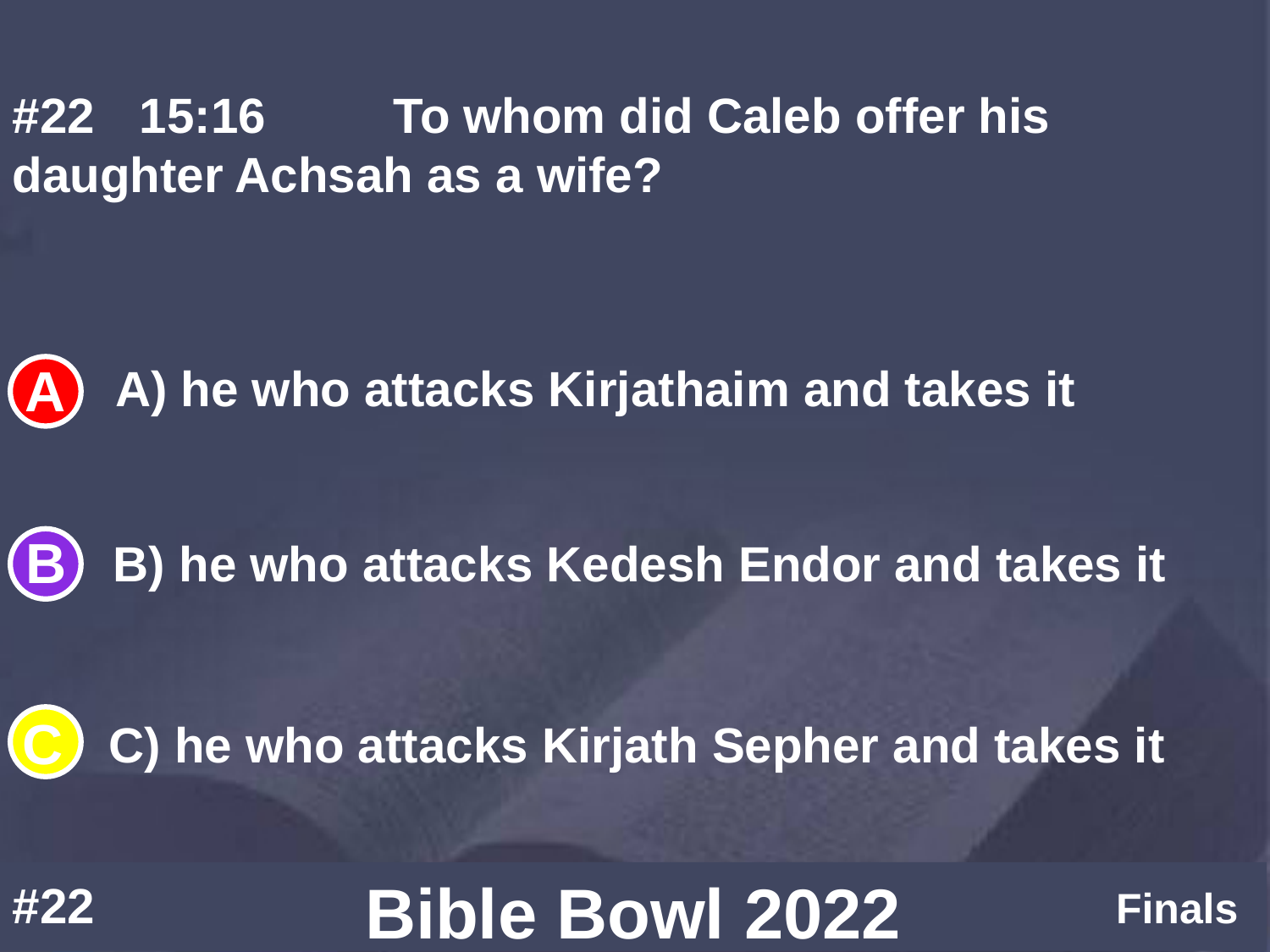

#22	15:16		To whom did Caleb offer his daughter Achsah as a wife?
A) he who attacks Kirjathaim and takes it
B) he who attacks Kedesh Endor and takes it
C) he who attacks Kirjath Sepher and takes it
#22